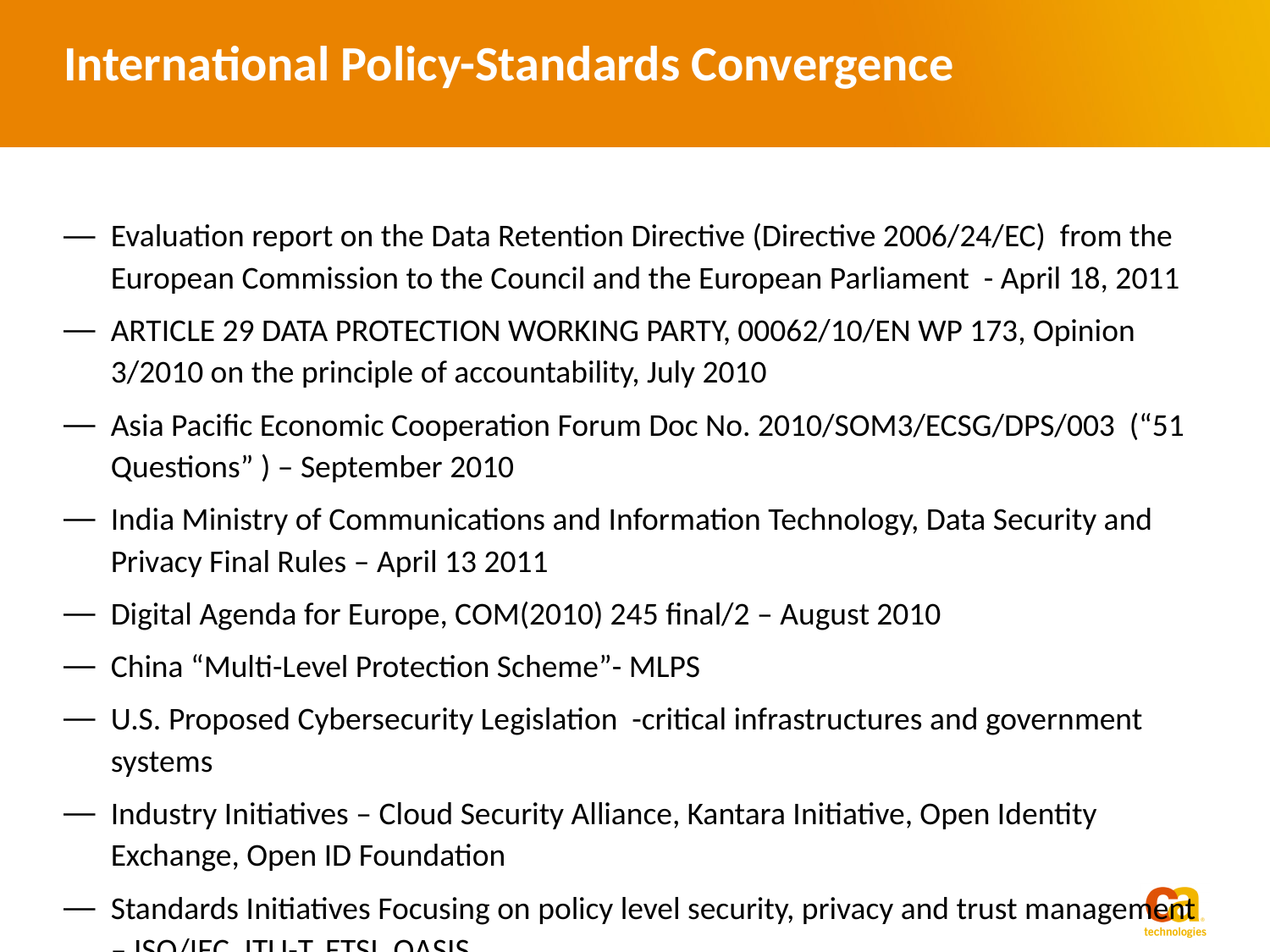

# International Policy-Standards Convergence
Evaluation report on the Data Retention Directive (Directive 2006/24/EC)  from the European Commission to the Council and the European Parliament  - April 18, 2011
ARTICLE 29 DATA PROTECTION WORKING PARTY, 00062/10/EN WP 173, Opinion 3/2010 on the principle of accountability, July 2010
Asia Pacific Economic Cooperation Forum Doc No. 2010/SOM3/ECSG/DPS/003  (“51 Questions” ) – September 2010
India Ministry of Communications and Information Technology, Data Security and Privacy Final Rules – April 13 2011
Digital Agenda for Europe, COM(2010) 245 final/2 – August 2010
China “Multi-Level Protection Scheme”- MLPS
U.S. Proposed Cybersecurity Legislation  -critical infrastructures and government systems
Industry Initiatives – Cloud Security Alliance, Kantara Initiative, Open Identity Exchange, Open ID Foundation
Standards Initiatives Focusing on policy level security, privacy and trust management – ISO/IEC, ITU-T, ETSI, OASIS….